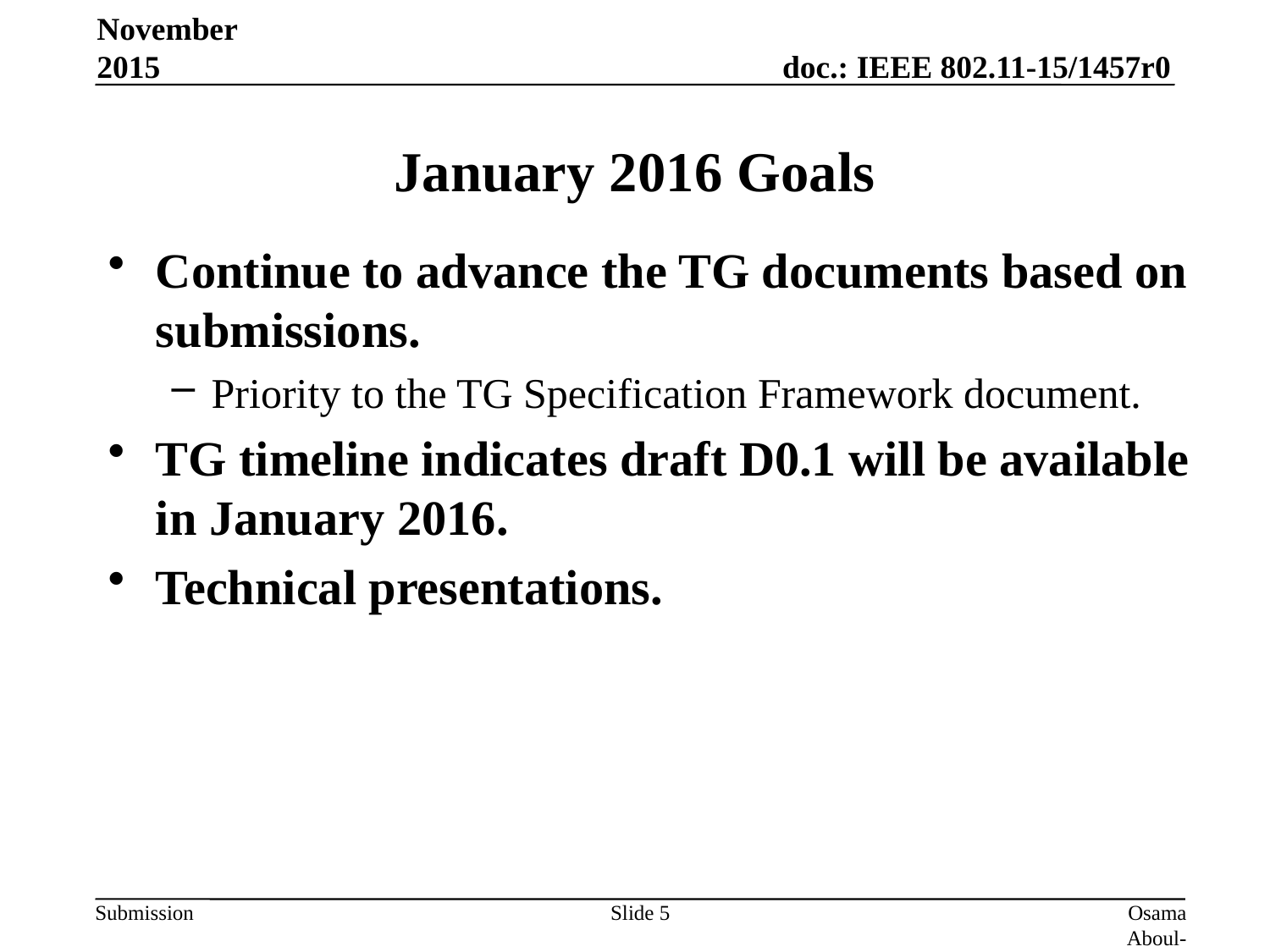

November 2015
# January 2016 Goals
Continue to advance the TG documents based on submissions.
Priority to the TG Specification Framework document.
TG timeline indicates draft D0.1 will be available in January 2016.
Technical presentations.
Slide 5
Osama Aboul-Magd (Huawei Technologies)